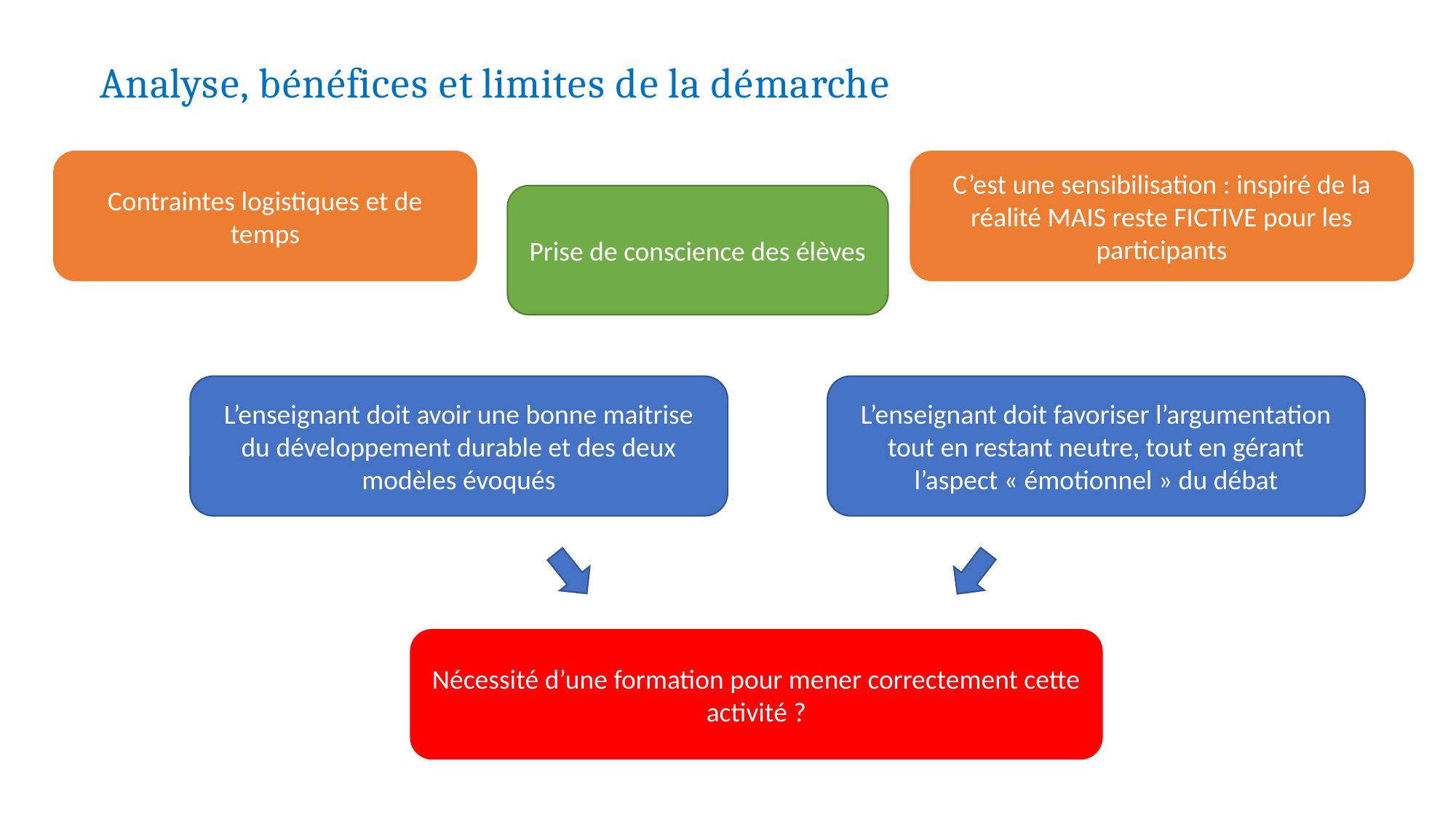

Analyse, bénéfices et limites de la démarche
Contraintes logistiques et de temps
C’est une sensibilisation : inspiré de la réalité MAIS reste FICTIVE pour les participants
Prise de conscience des élèves
L’enseignant doit avoir une bonne maitrise du développement durable et des deux modèles évoqués
L’enseignant doit favoriser l’argumentation tout en restant neutre, tout en gérant l’aspect « émotionnel » du débat

Nécessité d’une formation pour mener correctement cette activité ?